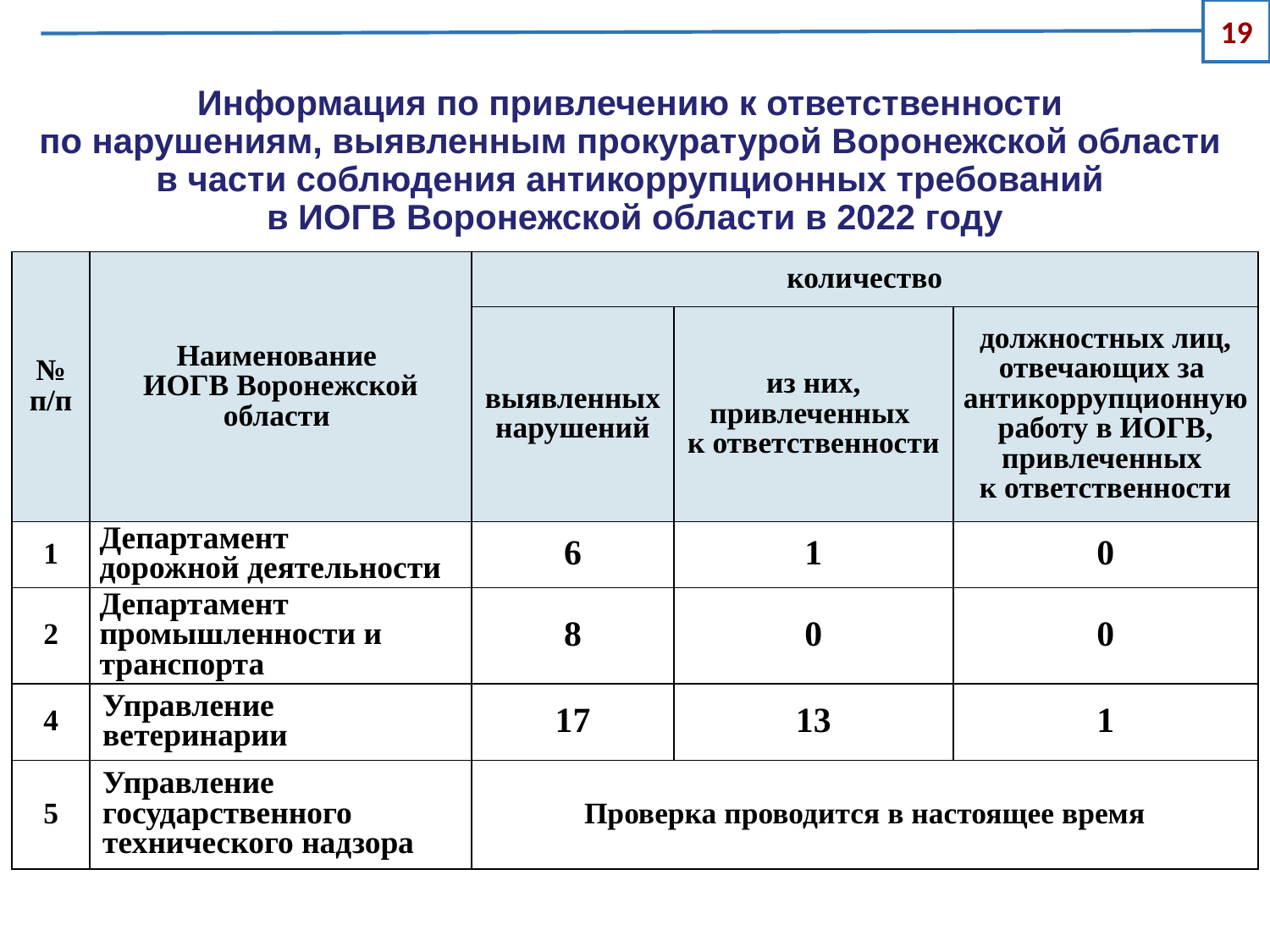

19
# Информация по привлечению к ответственности по нарушениям, выявленным прокуратурой Воронежской области в части соблюдения антикоррупционных требований в ИОГВ Воронежской области в 2022 году
| № п/п | Наименование ИОГВ Воронежской области | количество |  |  |
| --- | --- | --- | --- | --- |
|  |  | выявленных нарушений | из них, привлеченных к ответственности | должностных лиц, отвечающих за антикоррупционную работу в ИОГВ, привлеченных к ответственности |
| 1 | Департамент дорожной деятельности | 6 | 1 | 0 |
| 2 | Департамент промышленности и транспорта | 8 | 0 | 0 |
| 4 | Управление ветеринарии | 17 | 13 | 1 |
| 5 | Управление государственного технического надзора | Проверка проводится в настоящее время |  |  |